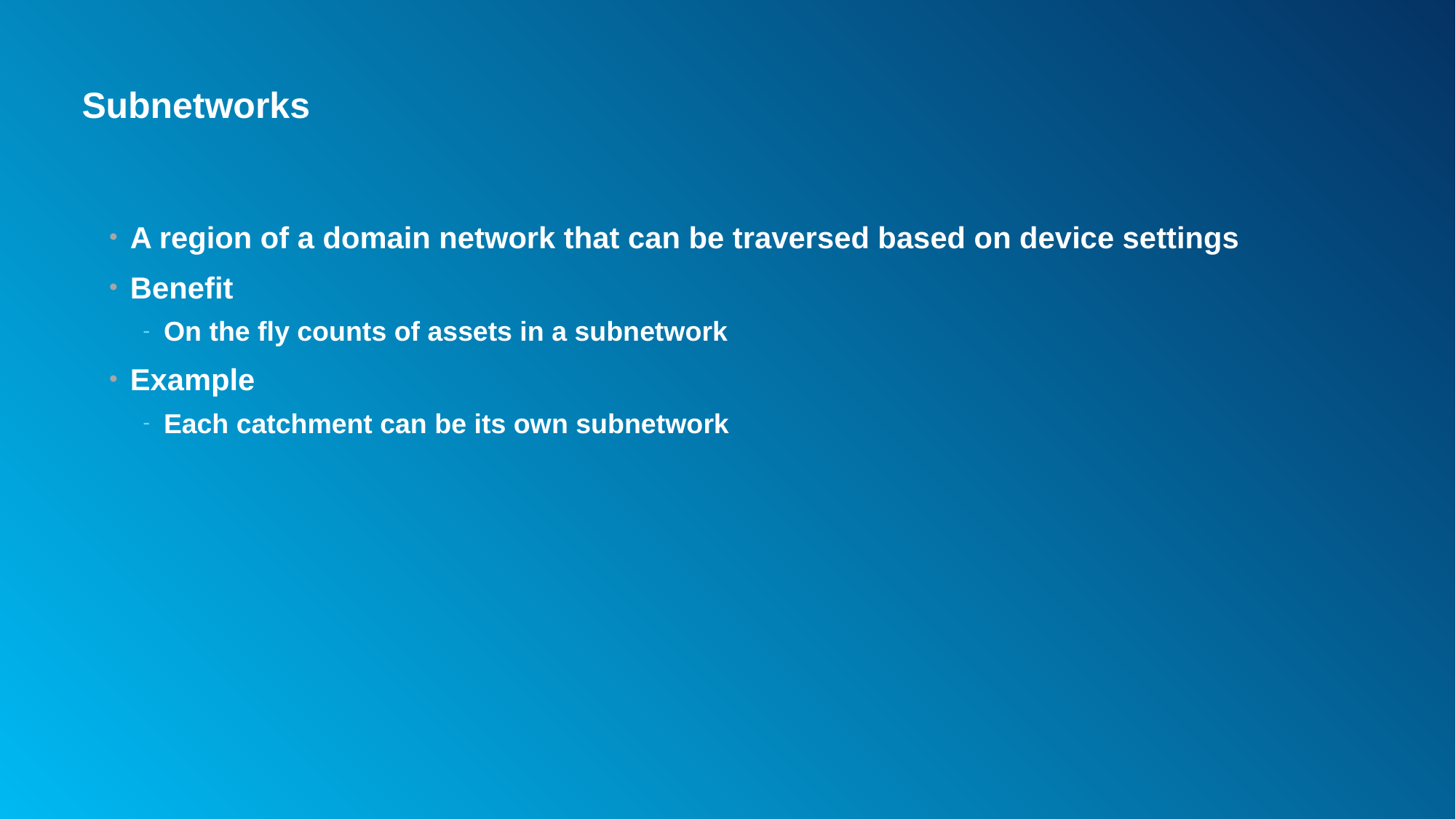

# Subnetworks
A region of a domain network that can be traversed based on device settings
Benefit
On the fly counts of assets in a subnetwork
Example
Each catchment can be its own subnetwork